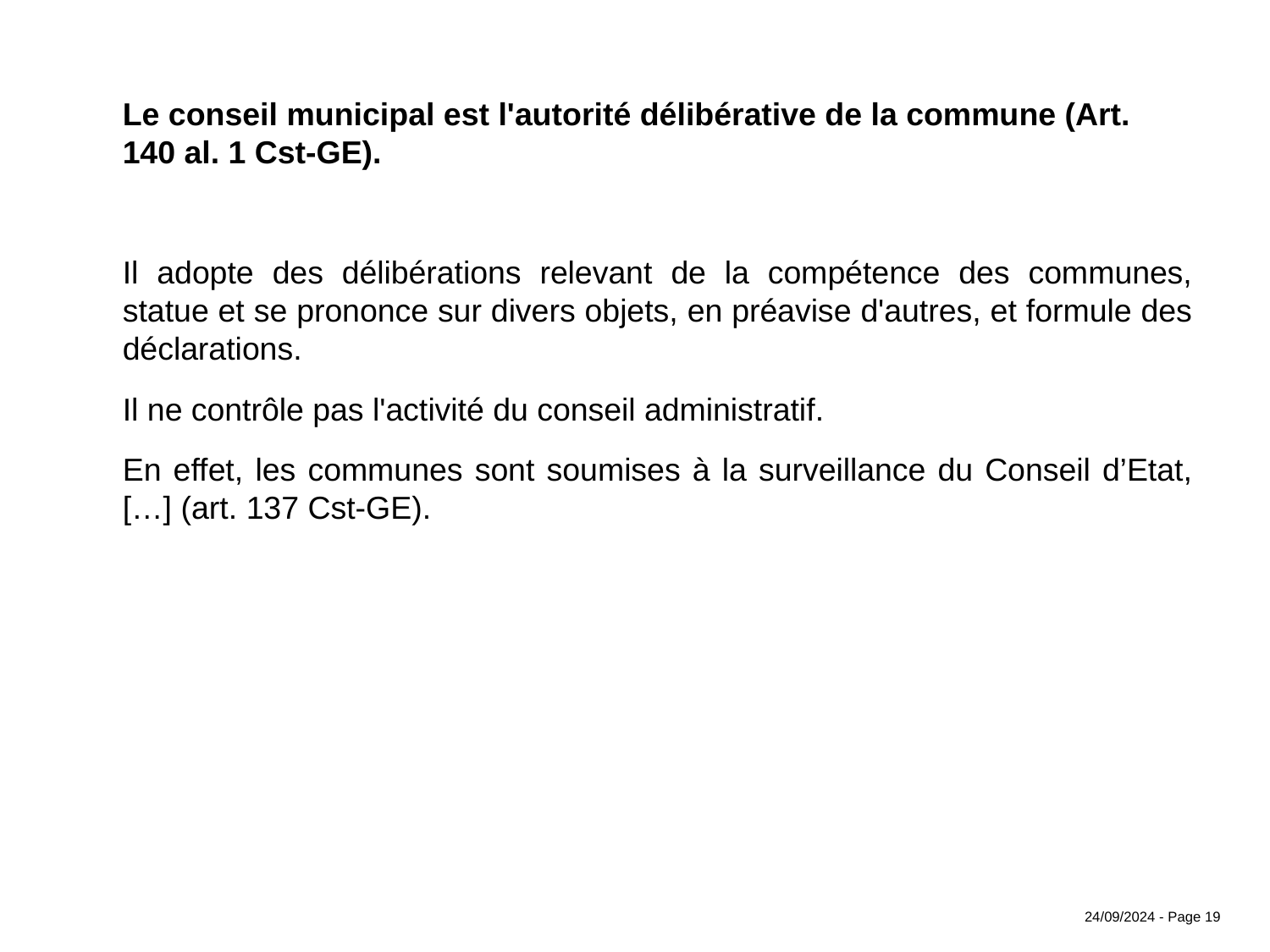

Le conseil municipal est l'autorité délibérative de la commune (Art. 140 al. 1 Cst-GE).

	Il adopte des délibérations relevant de la compétence des communes, statue et se prononce sur divers objets, en préavise d'autres, et formule des déclarations.
	Il ne contrôle pas l'activité du conseil administratif.
	En effet, les communes sont soumises à la surveillance du Conseil d’Etat, […] (art. 137 Cst-GE).